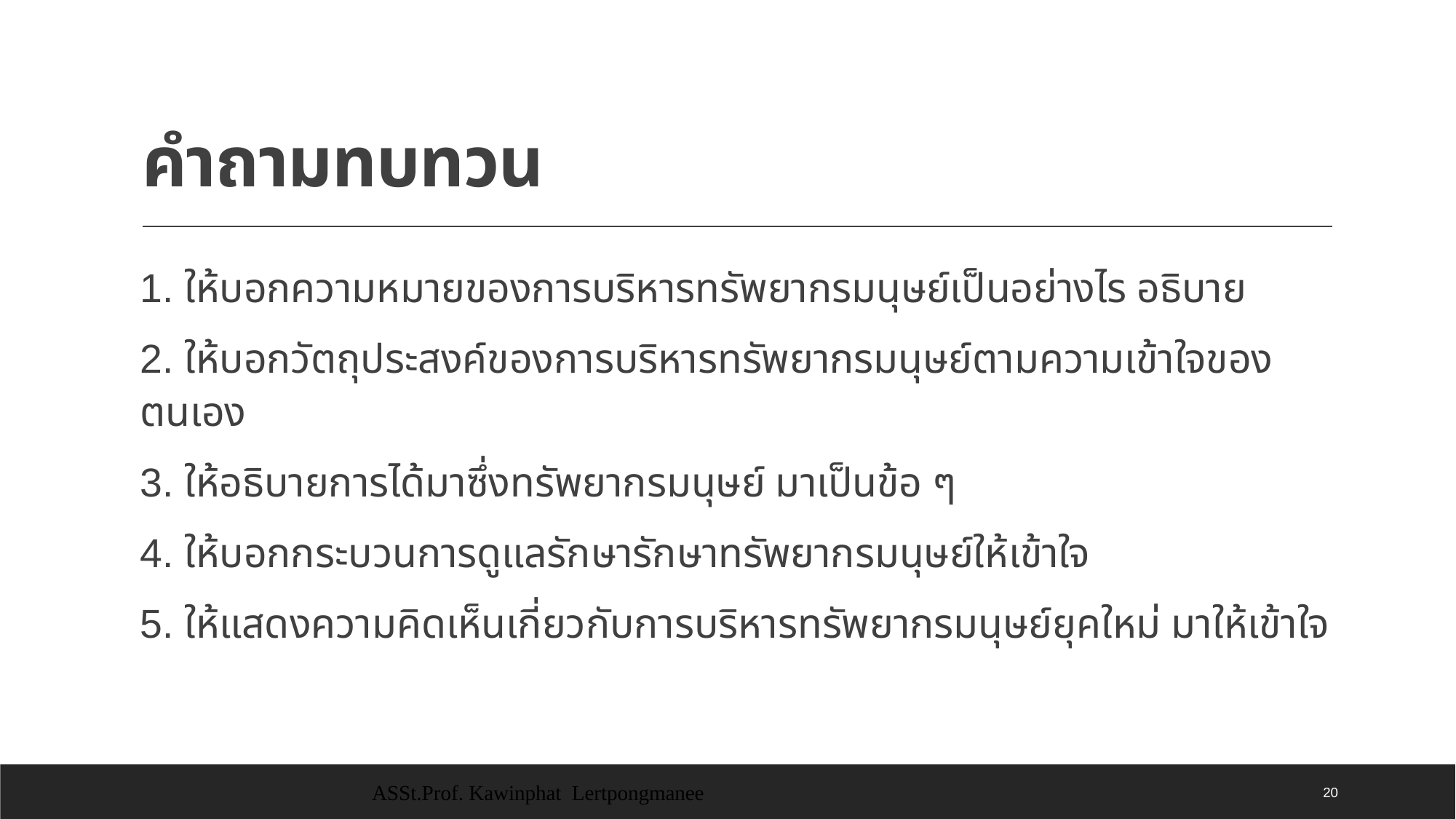

# คำถามทบทวน
1. ให้บอกความหมายของการบริหารทรัพยากรมนุษย์เป็นอย่างไร อธิบาย
2. ให้บอกวัตถุประสงค์ของการบริหารทรัพยากรมนุษย์ตามความเข้าใจของตนเอง
3. ให้อธิบายการได้มาซึ่งทรัพยากรมนุษย์ มาเป็นข้อ ๆ
4. ให้บอกกระบวนการดูแลรักษารักษาทรัพยากรมนุษย์ให้เข้าใจ
5. ให้แสดงความคิดเห็นเกี่ยวกับการบริหารทรัพยากรมนุษย์ยุคใหม่ มาให้เข้าใจ

ASSt.Prof. Kawinphat  Lertpongmanee
20